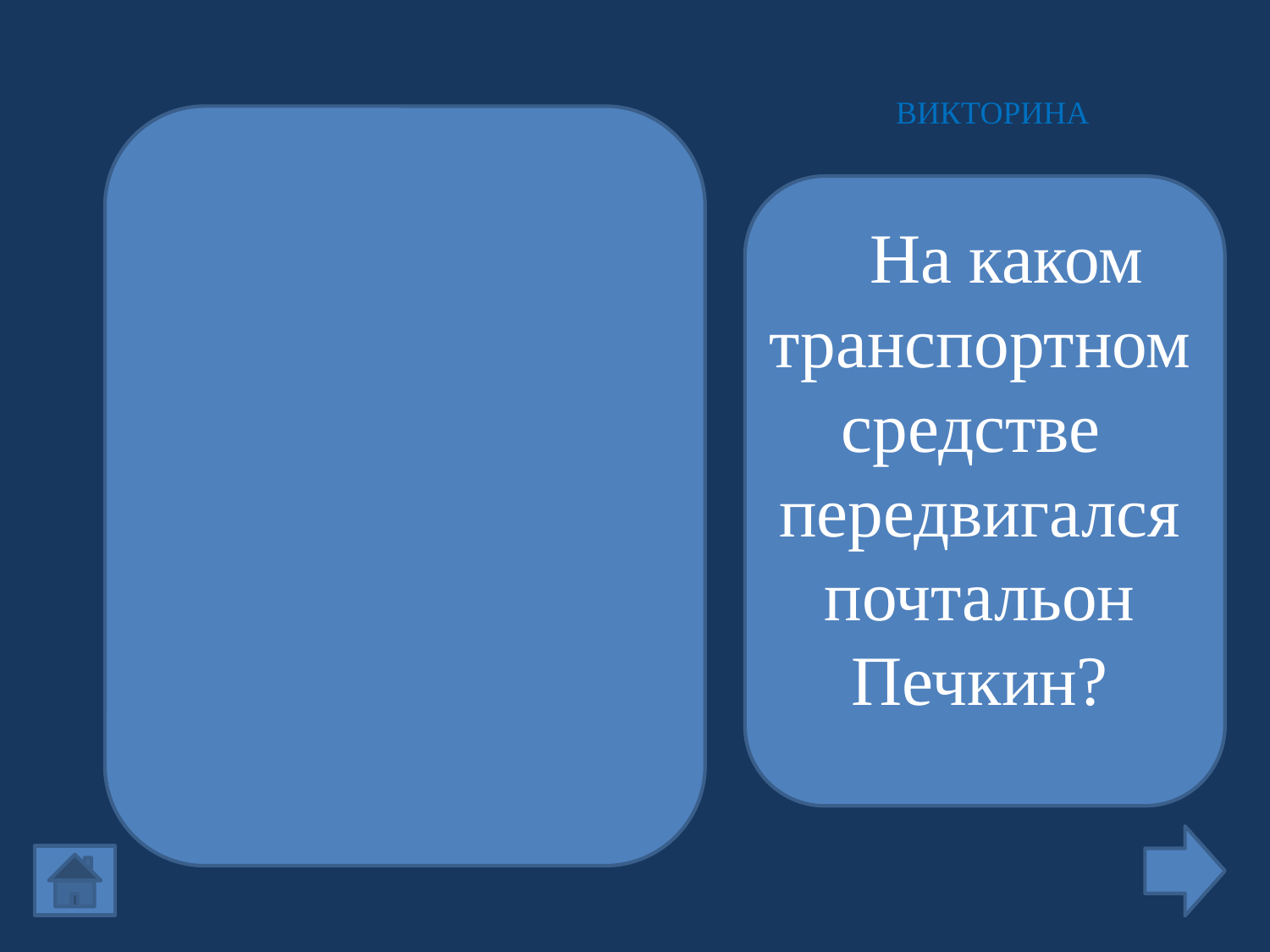

ВИКТОРИНА

   На каком транспортном средстве  передвигался почтальон Печкин?